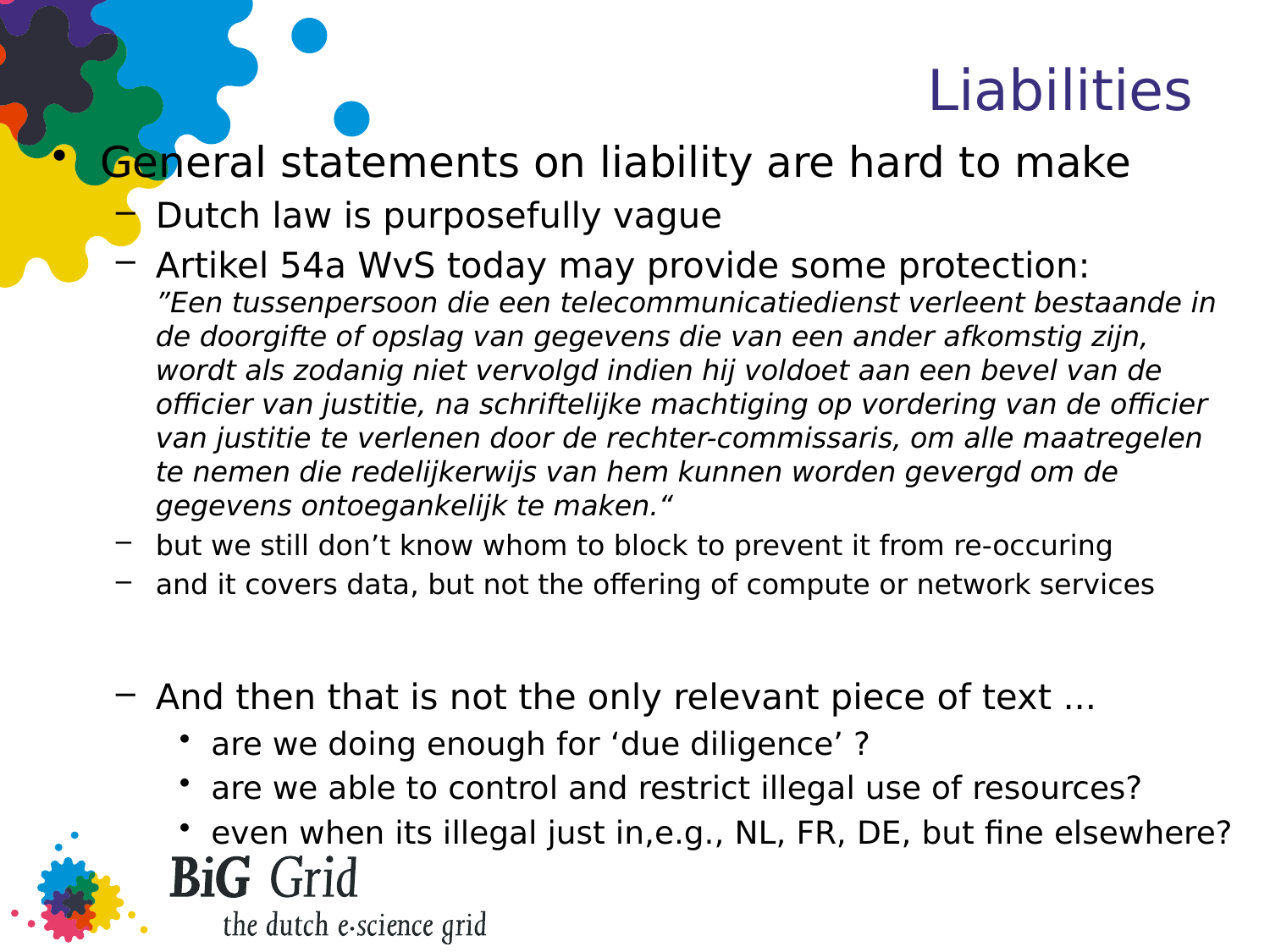

# Liabilities
General statements on liability are hard to make
Dutch law is purposefully vague
Artikel 54a WvS today may provide some protection:
”Een tussenpersoon die een telecommunicatiedienst verleent bestaande in de doorgifte of opslag van gegevens die van een ander afkomstig zijn,
wordt als zodanig niet vervolgd indien hij voldoet aan een bevel van de officier van justitie, na schriftelijke machtiging op vordering van de officier van justitie te verlenen door de rechter-commissaris, om alle maatregelen
te nemen die redelijkerwijs van hem kunnen worden gevergd om de gegevens ontoegankelijk te maken.“
but we still don’t know whom to block to prevent it from re-occuring
and it covers data, but not the offering of compute or network services

And then that is not the only relevant piece of text ...
are we doing enough for ‘due diligence’ ?
are we able to control and restrict illegal use of resources?
even when its illegal just in,e.g., NL, FR, DE, but fine elsewhere?